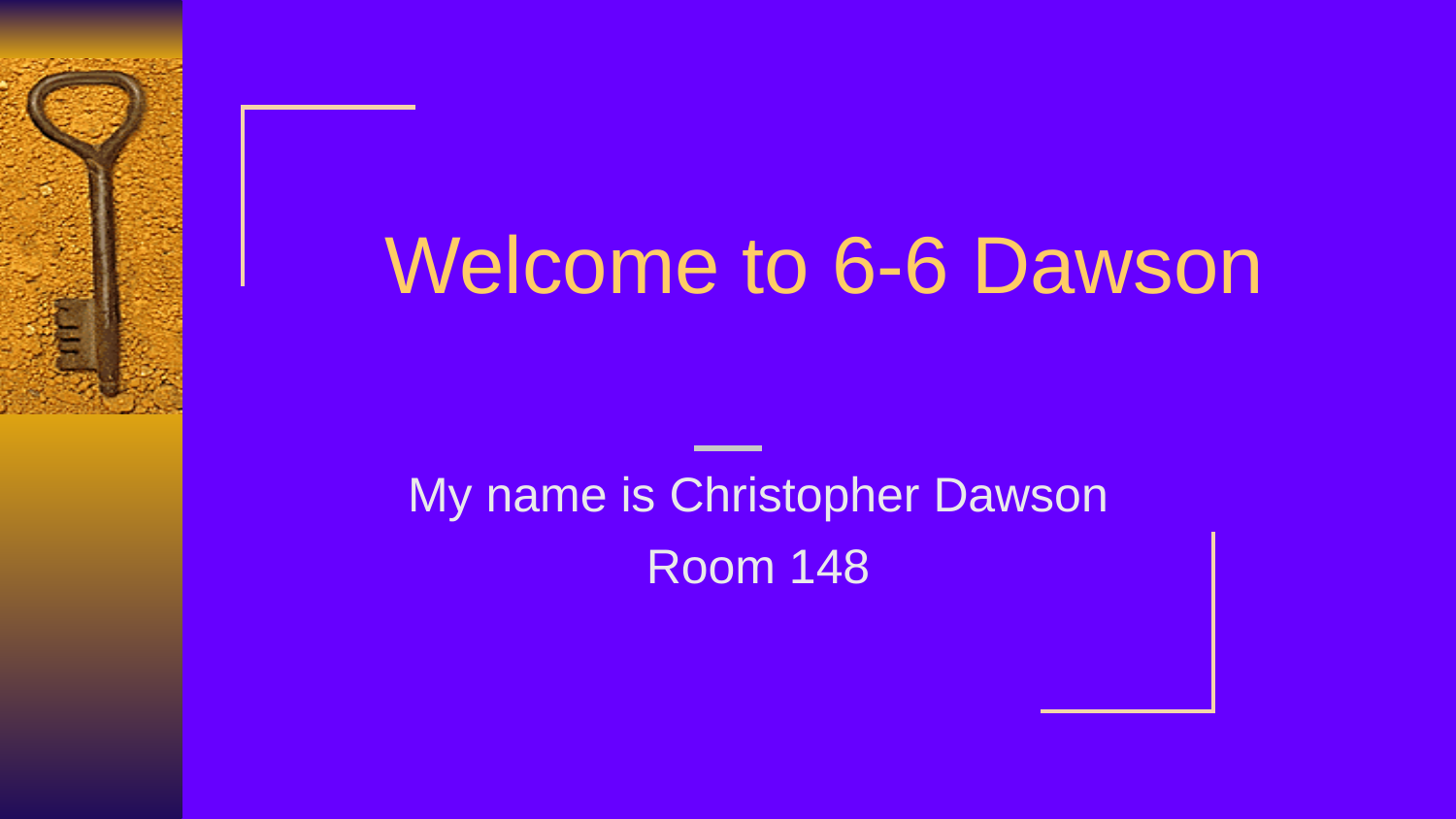

# Welcome to 6-6 Dawson
My name is Christopher Dawson
Room 148